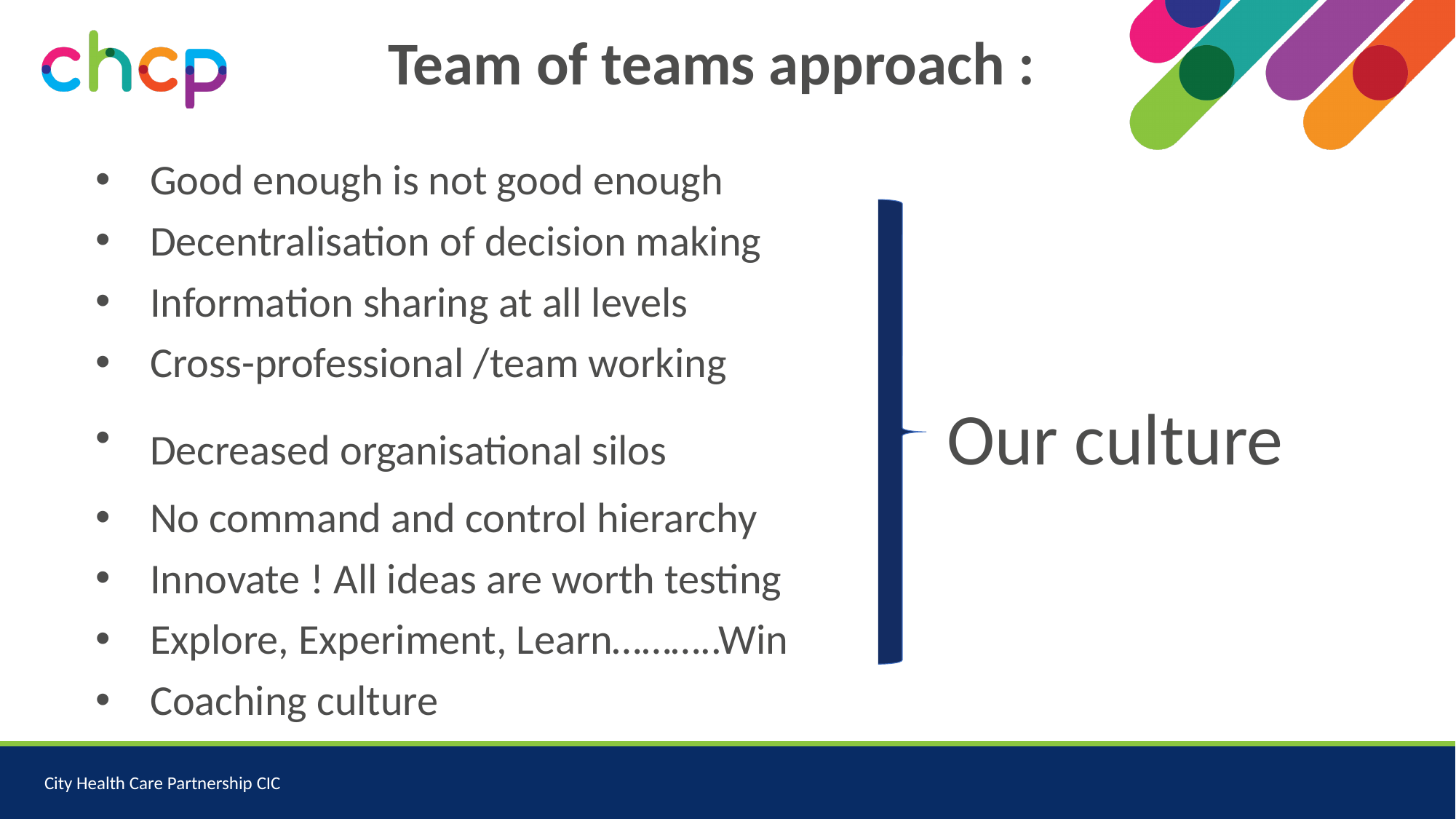

# Team of teams approach :
Good enough is not good enough
Decentralisation of decision making
Information sharing at all levels
Cross-professional /team working
Decreased organisational silos                             Our culture
No command and control hierarchy
Innovate ! All ideas are worth testing
Explore, Experiment, Learn………..Win
Coaching culture